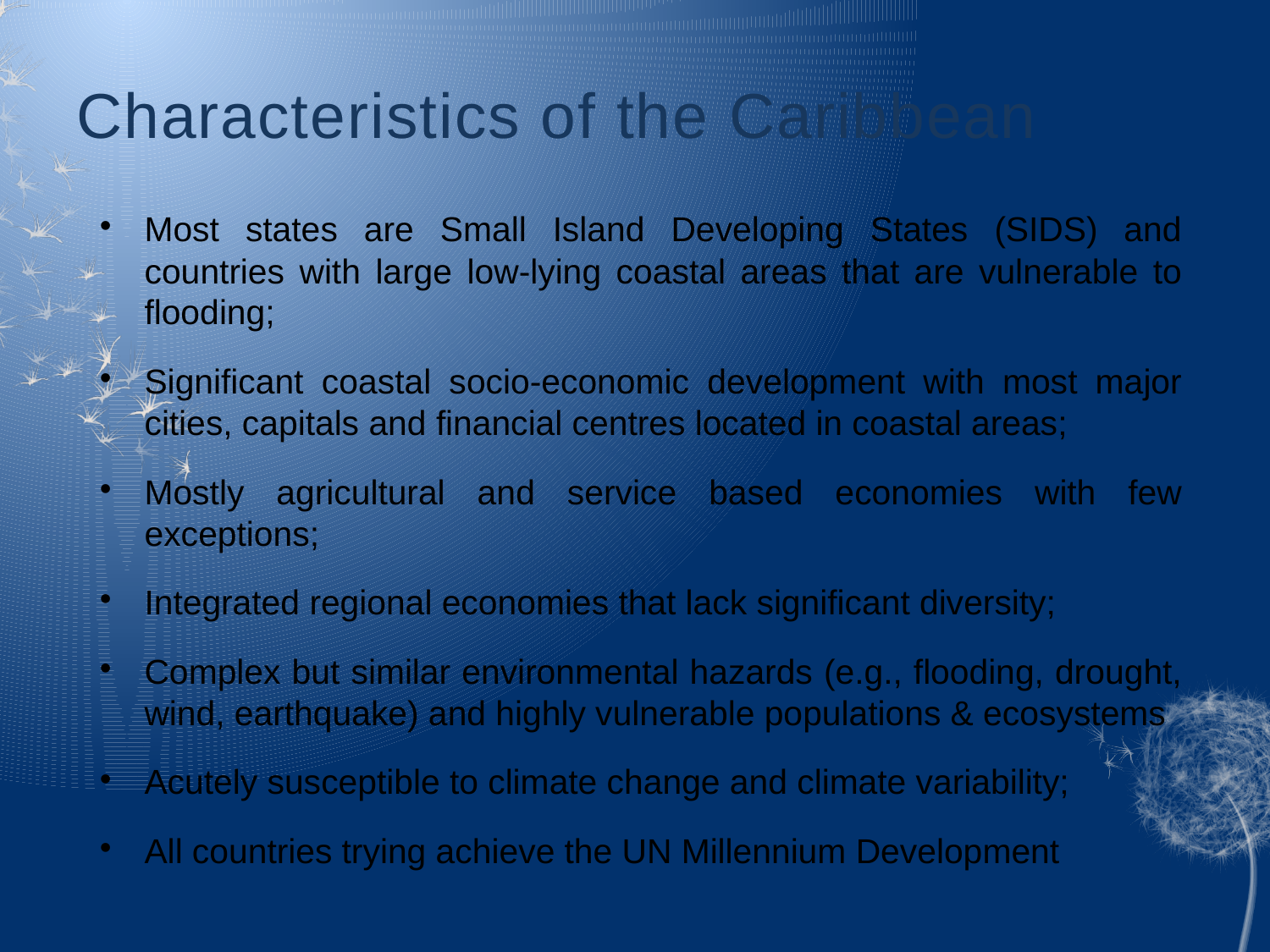

# Characteristics of the Caribbean
Most states are Small Island Developing States (SIDS) and countries with large low-lying coastal areas that are vulnerable to flooding;
Significant coastal socio-economic development with most major cities, capitals and financial centres located in coastal areas;
Mostly agricultural and service based economies with few exceptions;
Integrated regional economies that lack significant diversity;
Complex but similar environmental hazards (e.g., flooding, drought, wind, earthquake) and highly vulnerable populations & ecosystems
Acutely susceptible to climate change and climate variability;
All countries trying achieve the UN Millennium Development